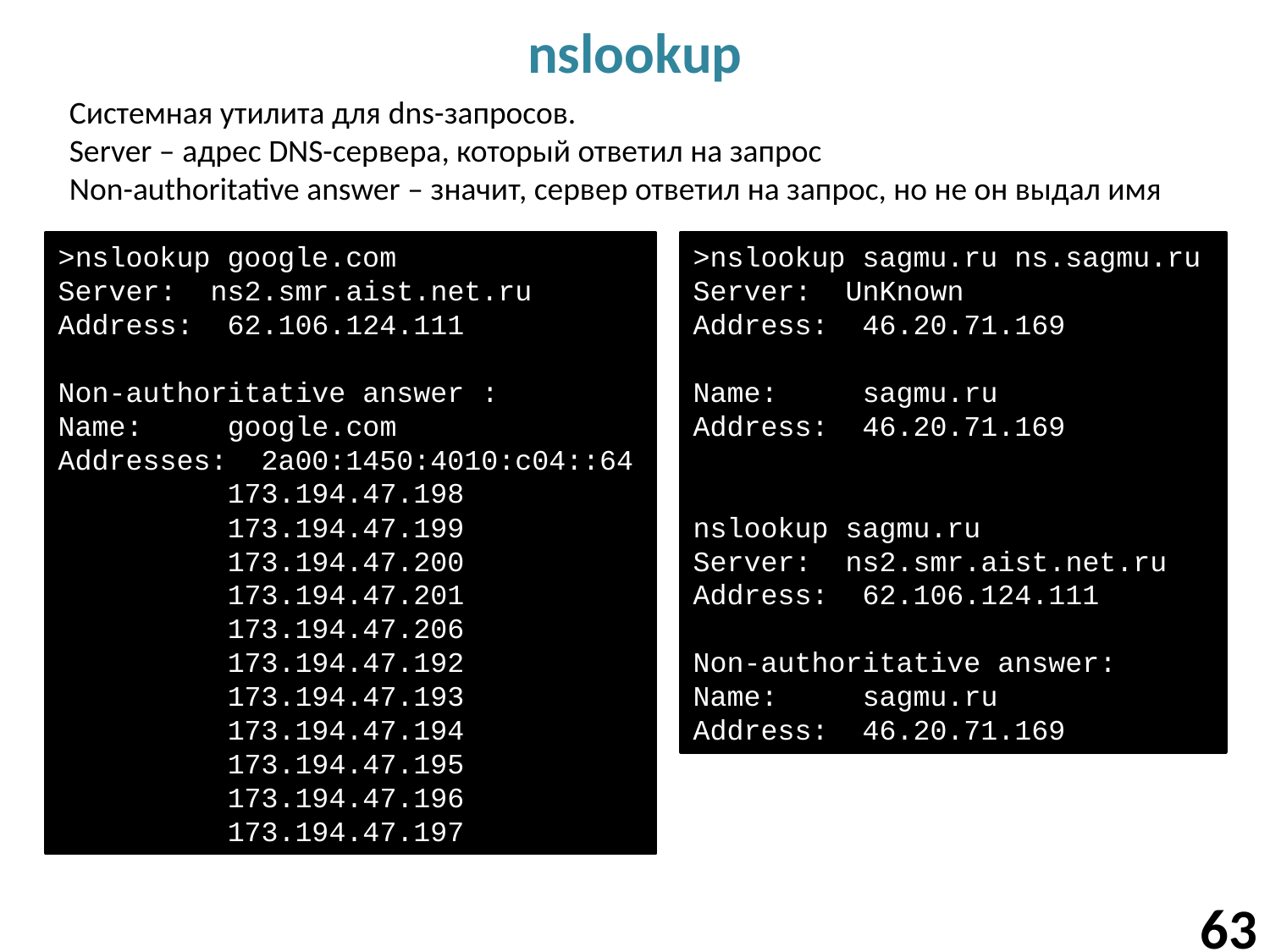

# nslookup
Системная утилита для dns-запросов.
Server – адрес DNS-сервера, который ответил на запрос
Non-authoritative answer – значит, сервер ответил на запрос, но не он выдал имя
>nslookup google.com
Server:  ns2.smr.aist.net.ru
Address:  62.106.124.111

Non-authoritative answer :
Name:     google.com
Addresses:  2a00:1450:4010:c04::64
          173.194.47.198
          173.194.47.199
          173.194.47.200
          173.194.47.201
          173.194.47.206
          173.194.47.192
          173.194.47.193
          173.194.47.194
          173.194.47.195
          173.194.47.196
          173.194.47.197
>nslookup sagmu.ru ns.sagmu.ru
Server:  UnKnown
Address:  46.20.71.169

Name:     sagmu.ru
Address:  46.20.71.169

nslookup sagmu.ru
Server:  ns2.smr.aist.net.ru
Address:  62.106.124.111

Non-authoritative answer:
Name:     sagmu.ru
Address:  46.20.71.169
63